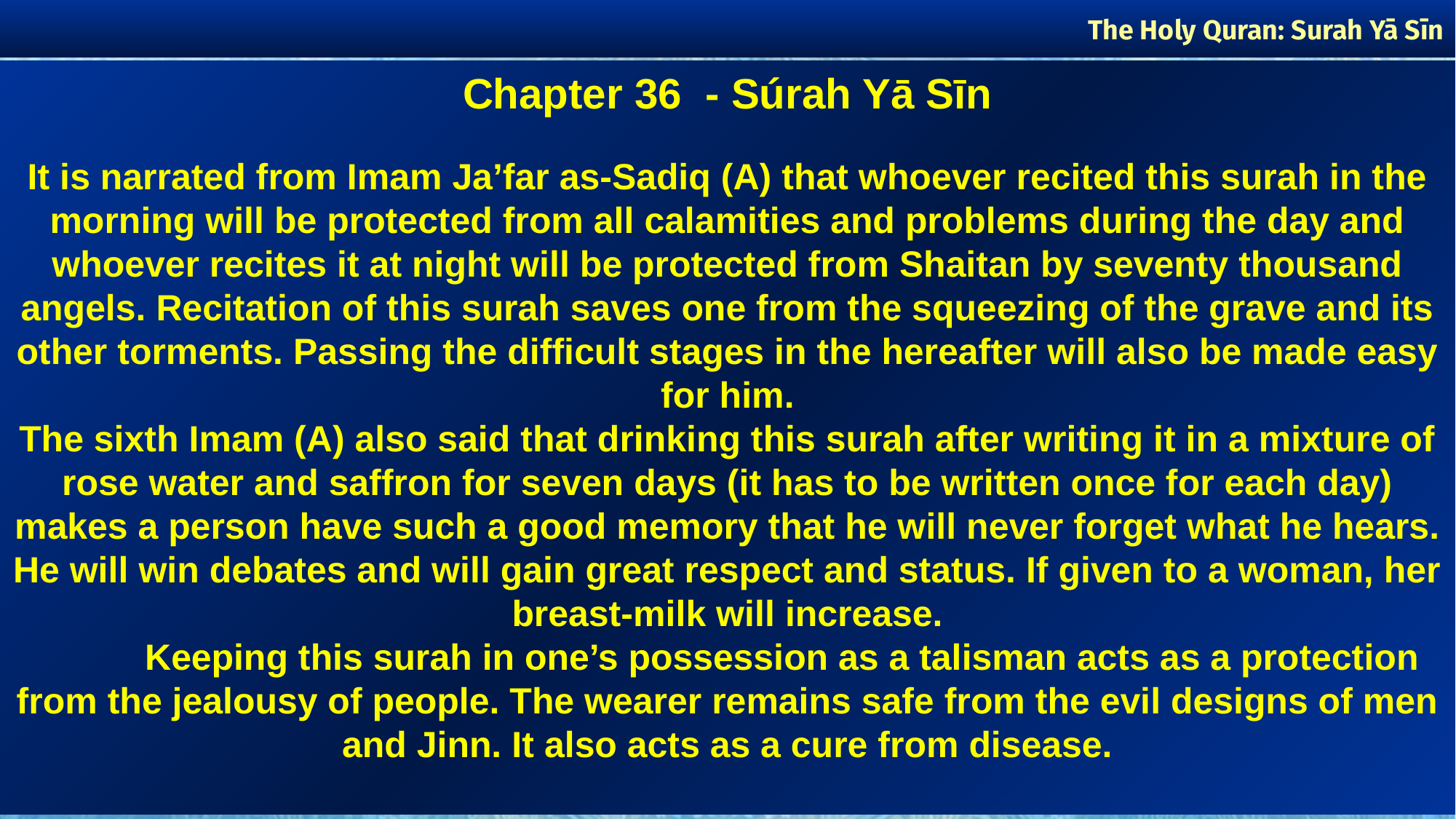

The Holy Quran: Surah Yā Sīn
Chapter 36  - Súrah Yā Sīn

It is narrated from Imam Ja’far as-Sadiq (A) that whoever recited this surah in the morning will be protected from all calamities and problems during the day and whoever recites it at night will be protected from Shaitan by seventy thousand angels. Recitation of this surah saves one from the squeezing of the grave and its other torments. Passing the difficult stages in the hereafter will also be made easy for him.
The sixth Imam (A) also said that drinking this surah after writing it in a mixture of rose water and saffron for seven days (it has to be written once for each day) makes a person have such a good memory that he will never forget what he hears. He will win debates and will gain great respect and status. If given to a woman, her breast-milk will increase.
	Keeping this surah in one’s possession as a talisman acts as a protection from the jealousy of people. The wearer remains safe from the evil designs of men and Jinn. It also acts as a cure from disease.